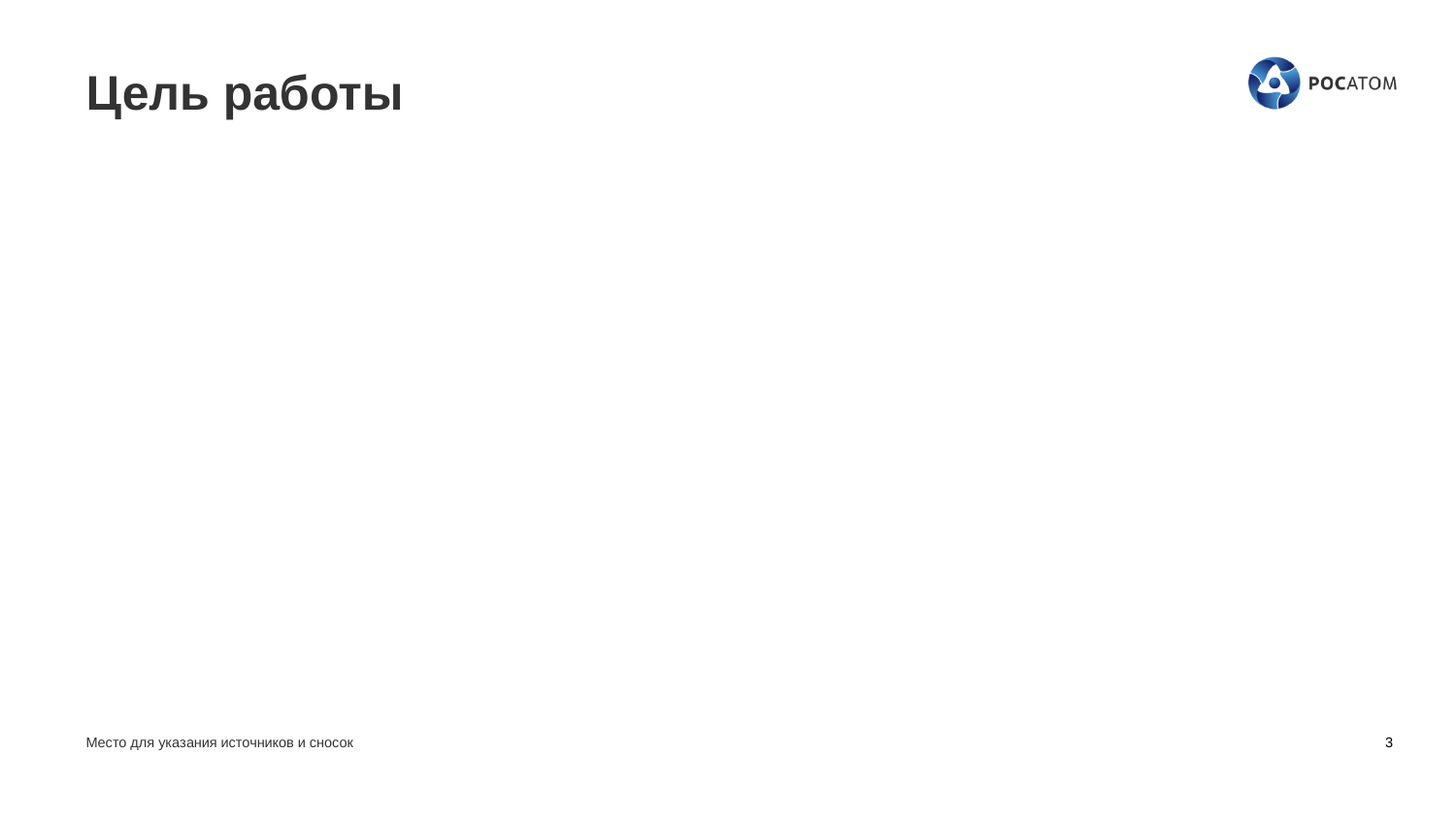

# Цель работы
Место для указания источников и сносок